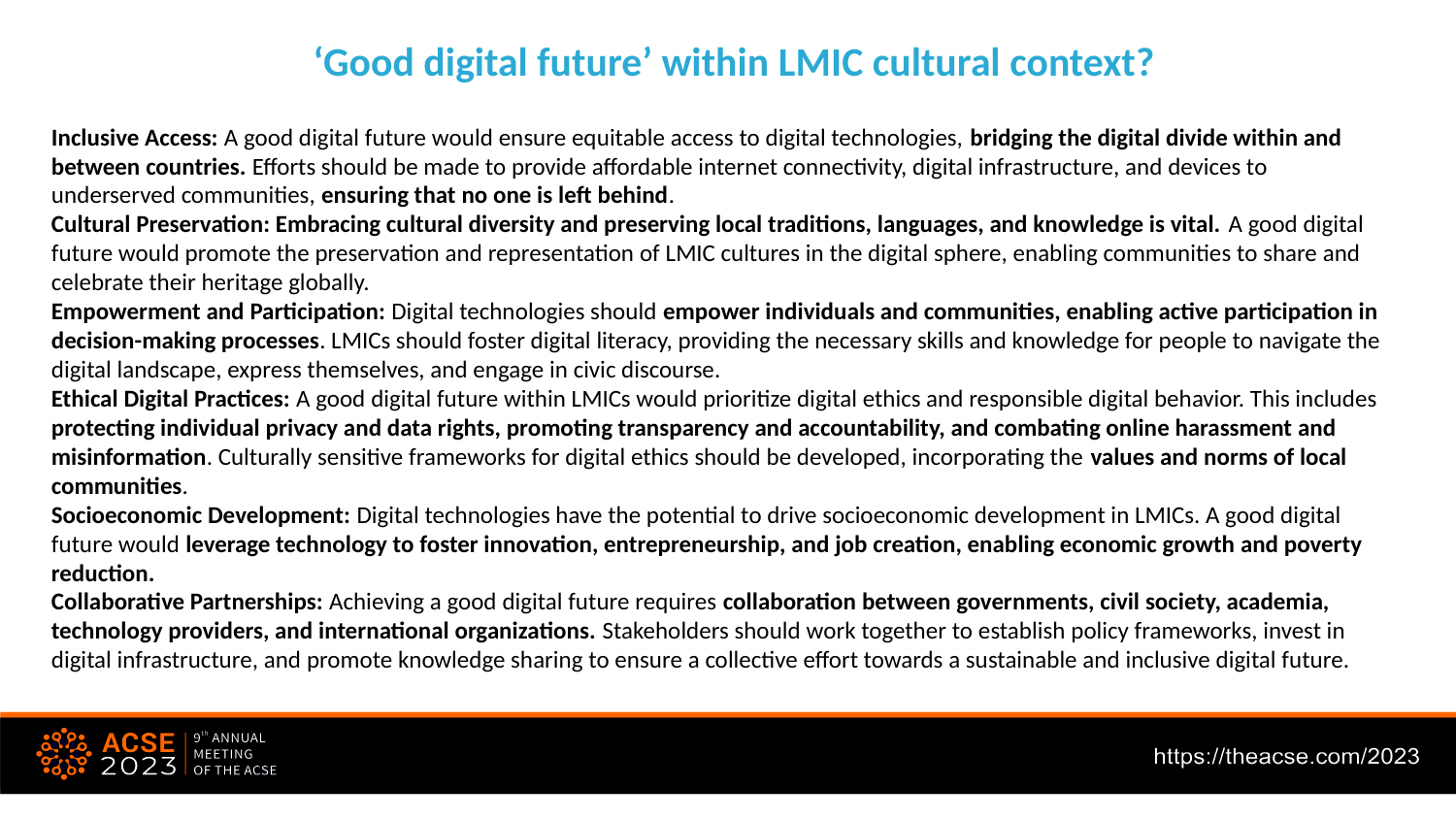

‘Good digital future’ within LMIC cultural context?
Inclusive Access: A good digital future would ensure equitable access to digital technologies, bridging the digital divide within and between countries. Efforts should be made to provide affordable internet connectivity, digital infrastructure, and devices to underserved communities, ensuring that no one is left behind.
Cultural Preservation: Embracing cultural diversity and preserving local traditions, languages, and knowledge is vital. A good digital future would promote the preservation and representation of LMIC cultures in the digital sphere, enabling communities to share and celebrate their heritage globally.
Empowerment and Participation: Digital technologies should empower individuals and communities, enabling active participation in decision-making processes. LMICs should foster digital literacy, providing the necessary skills and knowledge for people to navigate the digital landscape, express themselves, and engage in civic discourse.
Ethical Digital Practices: A good digital future within LMICs would prioritize digital ethics and responsible digital behavior. This includes protecting individual privacy and data rights, promoting transparency and accountability, and combating online harassment and misinformation. Culturally sensitive frameworks for digital ethics should be developed, incorporating the values and norms of local communities.
Socioeconomic Development: Digital technologies have the potential to drive socioeconomic development in LMICs. A good digital future would leverage technology to foster innovation, entrepreneurship, and job creation, enabling economic growth and poverty reduction.
Collaborative Partnerships: Achieving a good digital future requires collaboration between governments, civil society, academia, technology providers, and international organizations. Stakeholders should work together to establish policy frameworks, invest in digital infrastructure, and promote knowledge sharing to ensure a collective effort towards a sustainable and inclusive digital future.